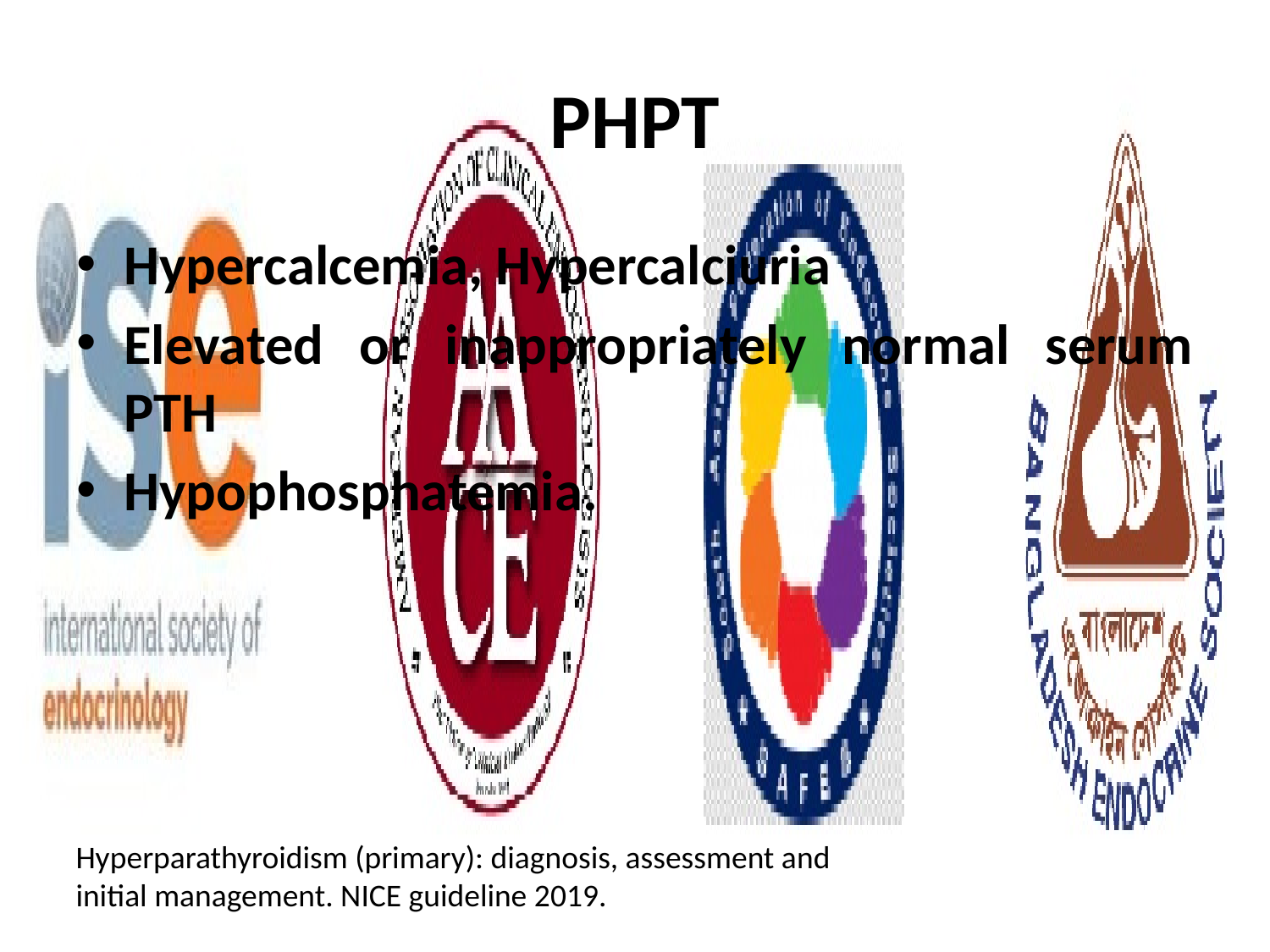

# PHPT
Hypercalcemia, Hypercalciuria
Elevated or inappropriately normal serum PTH
Hypophosphatemia.

Hyperparathyroidism (primary): diagnosis, assessment and initial management. NICE guideline 2019.